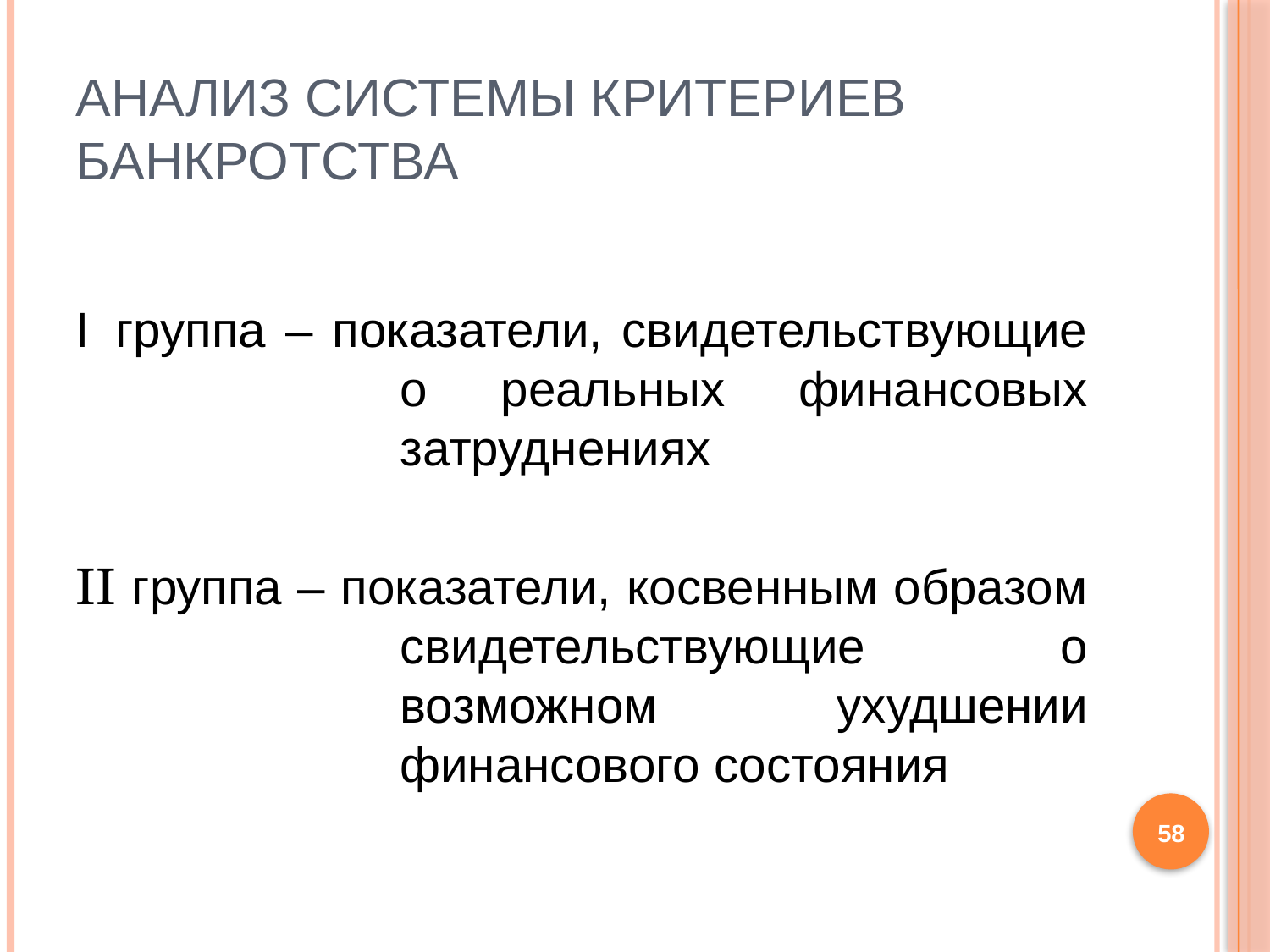

# Анализ системы критериев банкротства

I группа – показатели, свидетельствующие о реальных финансовых затруднениях

II группа – показатели, косвенным образом свидетельствующие о возможном ухудшении финансового состояния
58